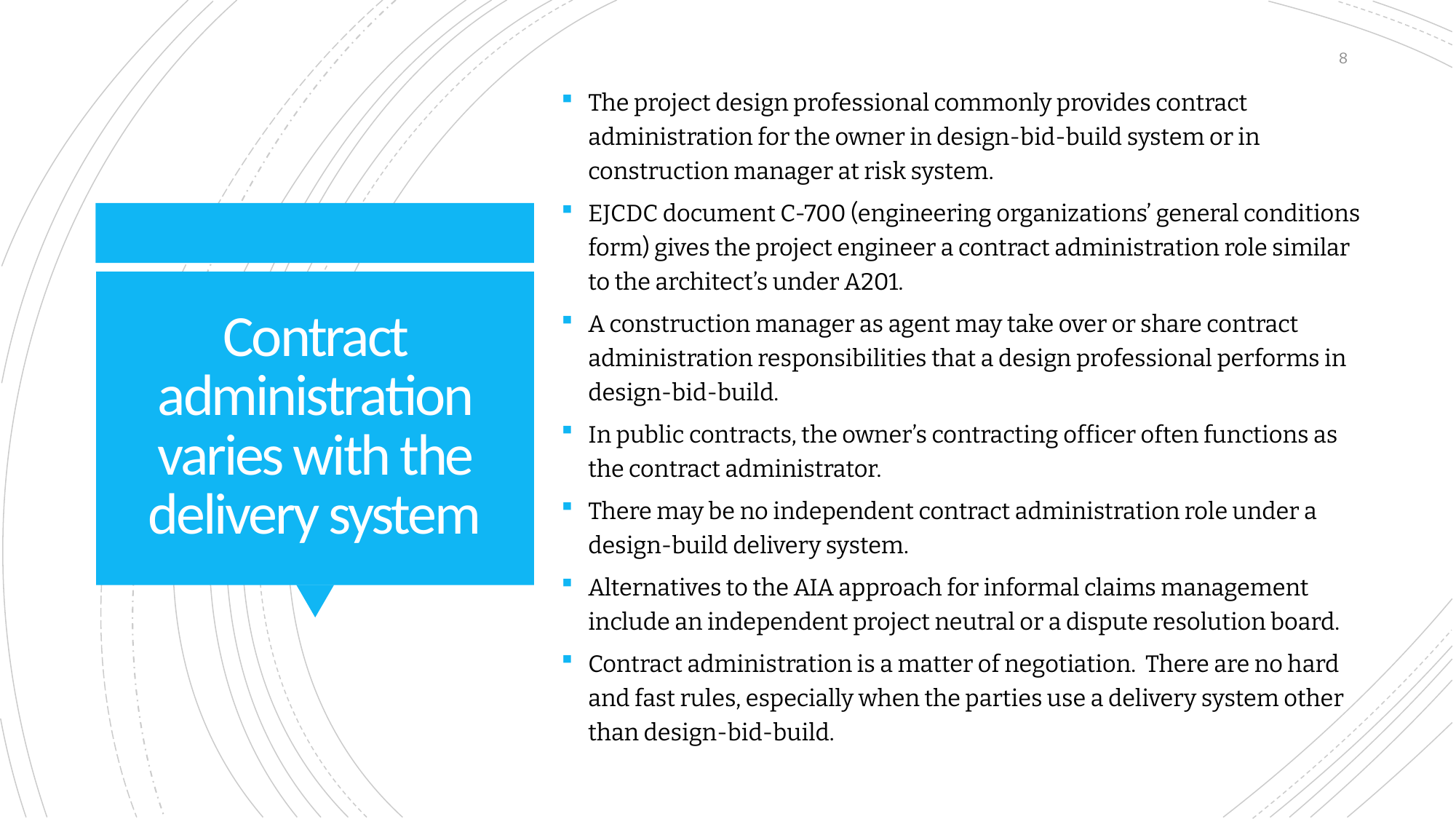

8
The project design professional commonly provides contract administration for the owner in design-bid-build system or in construction manager at risk system.
EJCDC document C-700 (engineering organizations’ general conditions form) gives the project engineer a contract administration role similar to the architect’s under A201.
A construction manager as agent may take over or share contract administration responsibilities that a design professional performs in design-bid-build.
In public contracts, the owner’s contracting officer often functions as the contract administrator.
There may be no independent contract administration role under a design-build delivery system.
Alternatives to the AIA approach for informal claims management include an independent project neutral or a dispute resolution board.
Contract administration is a matter of negotiation.  There are no hard and fast rules, especially when the parties use a delivery system other than design-bid-build.

# Contract administration varies with the delivery system